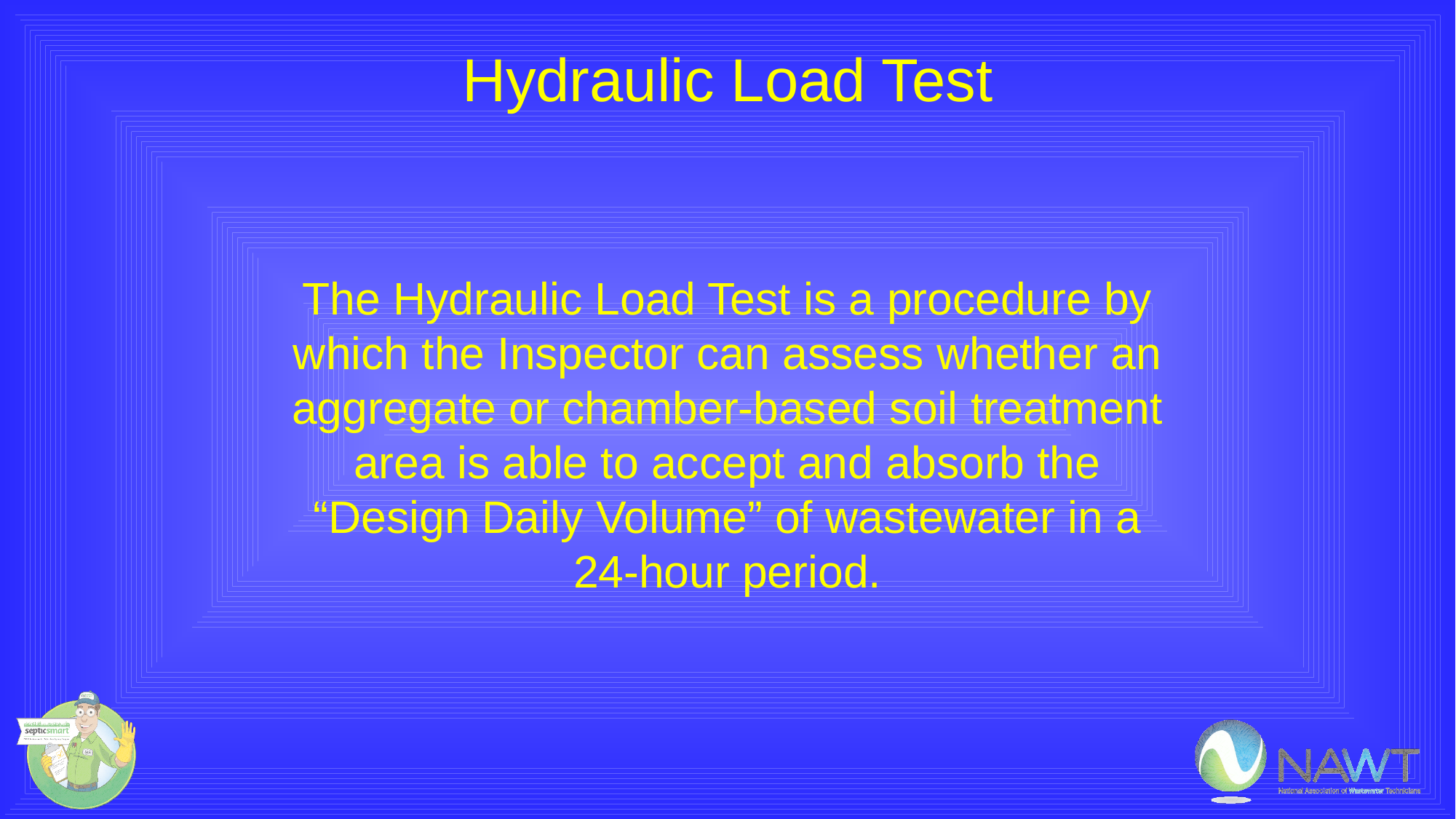

# Hydraulic Load Test
The Hydraulic Load Test is a procedure by which the Inspector can assess whether an aggregate or chamber-based soil treatment area is able to accept and absorb the “Design Daily Volume” of wastewater in a 24-hour period.